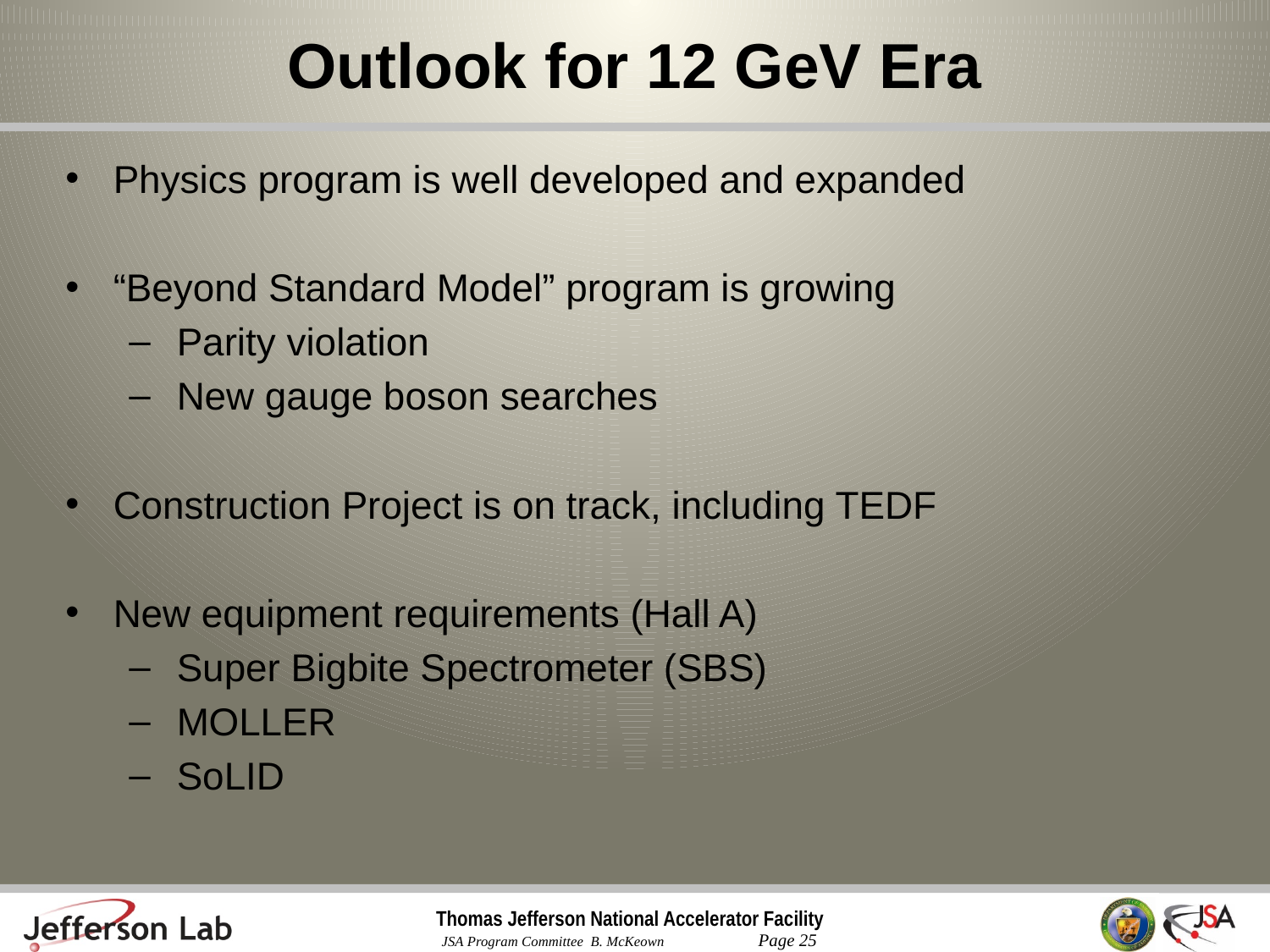

# Outlook for 12 GeV Era
Physics program is well developed and expanded

“Beyond Standard Model” program is growing
Parity violation
New gauge boson searches

Construction Project is on track, including TEDF

New equipment requirements (Hall A)
Super Bigbite Spectrometer (SBS)
MOLLER
SoLID